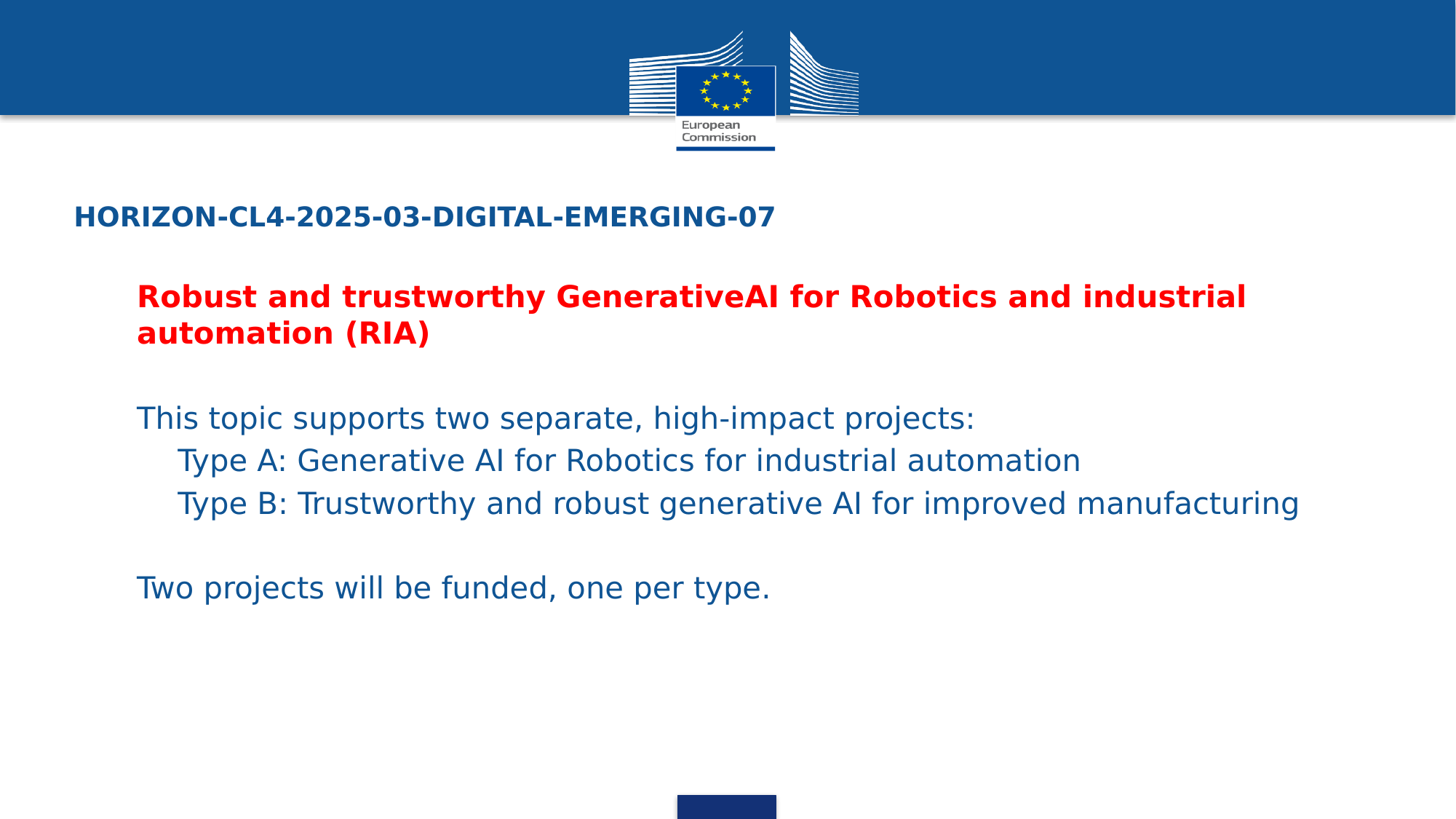

# HORIZON-CL4-2025-03-DIGITAL-EMERGING-07
Robust and trustworthy GenerativeAI for Robotics and industrial automation (RIA)

This topic supports two separate, high-impact projects:
Type A: Generative AI for Robotics for industrial automation
Type B: Trustworthy and robust generative AI for improved manufacturing

Two projects will be funded, one per type.